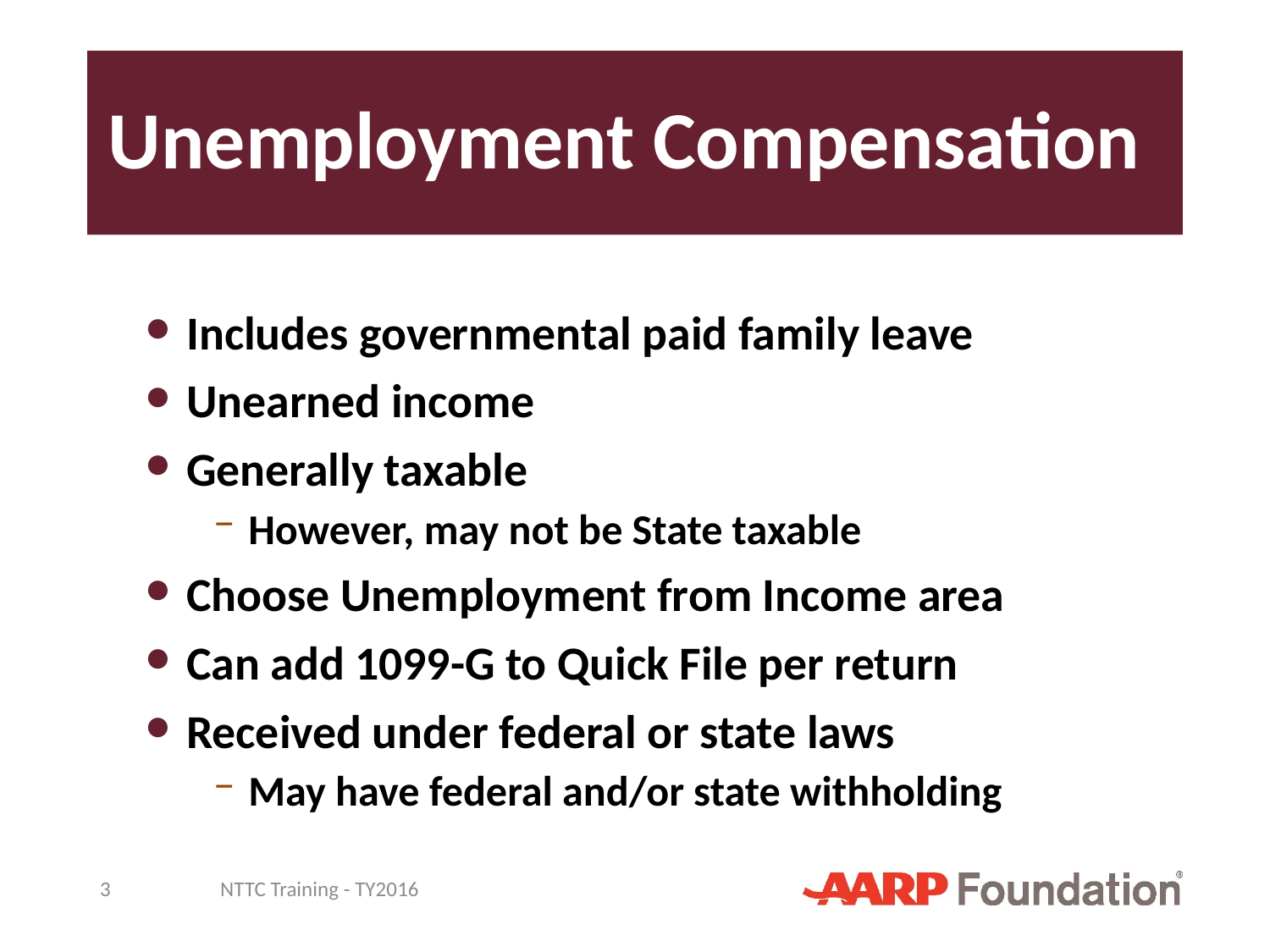

# Unemployment Compensation
Includes governmental paid family leave
Unearned income
Generally taxable
However, may not be State taxable
Choose Unemployment from Income area
Can add 1099-G to Quick File per return
Received under federal or state laws
May have federal and/or state withholding

3
NTTC Training - TY2016